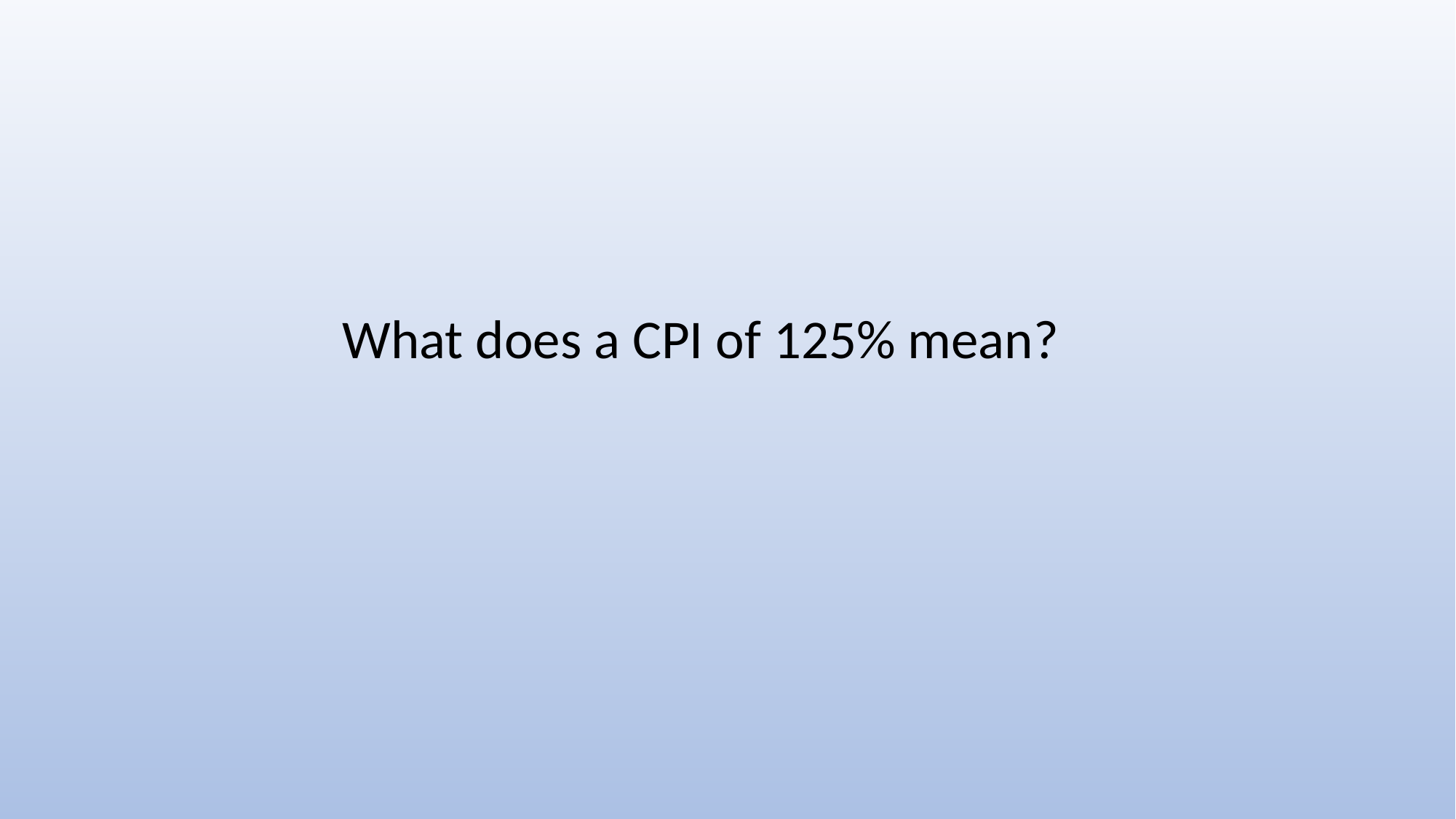

# What does a CPI of 125% mean?